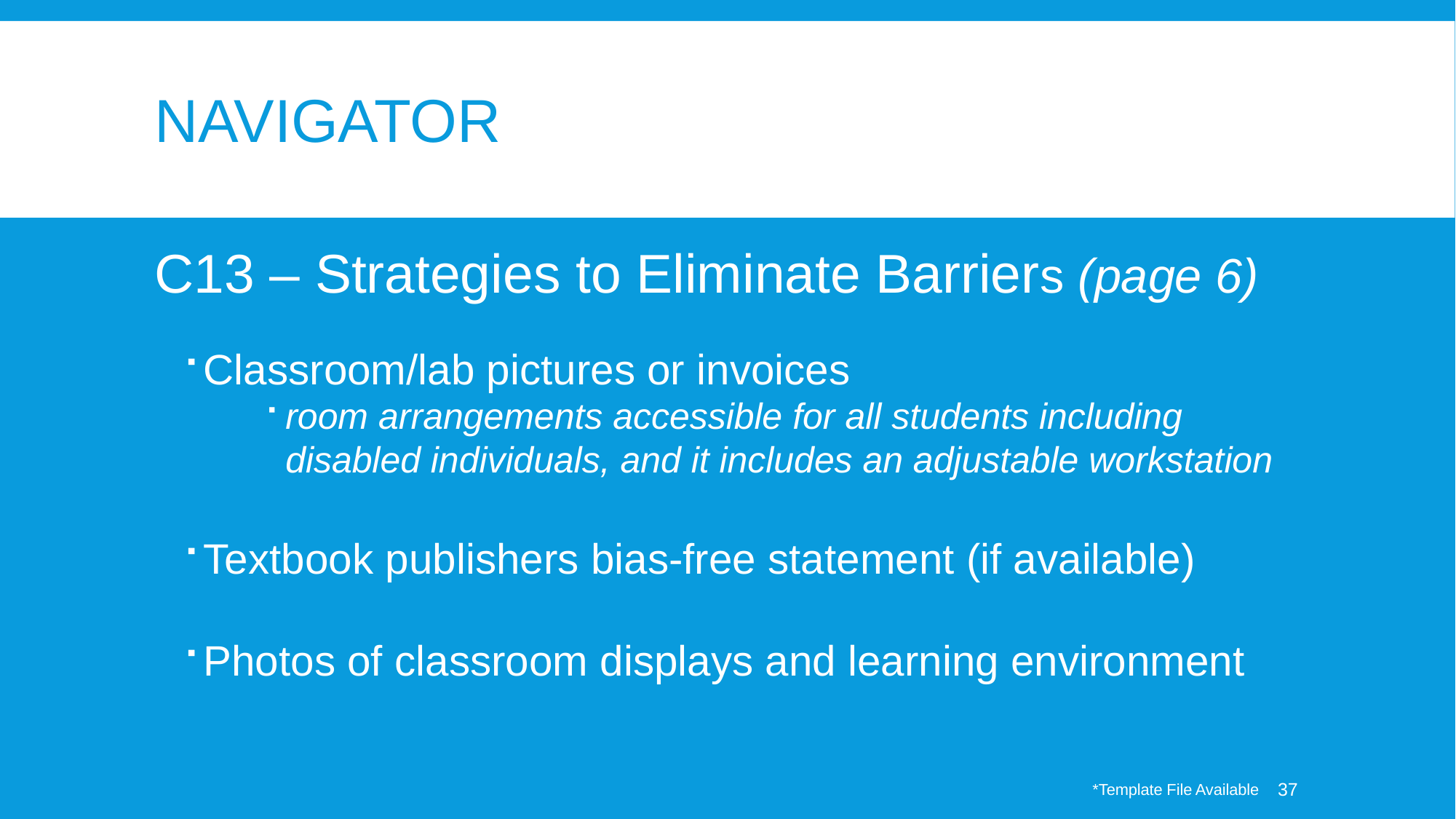

# navigator
C13 – Strategies to Eliminate Barriers (page 6)

Classroom/lab pictures or invoices
room arrangements accessible for all students including disabled individuals, and it includes an adjustable workstation

Textbook publishers bias-free statement (if available)

Photos of classroom displays and learning environment
*Template File Available
37